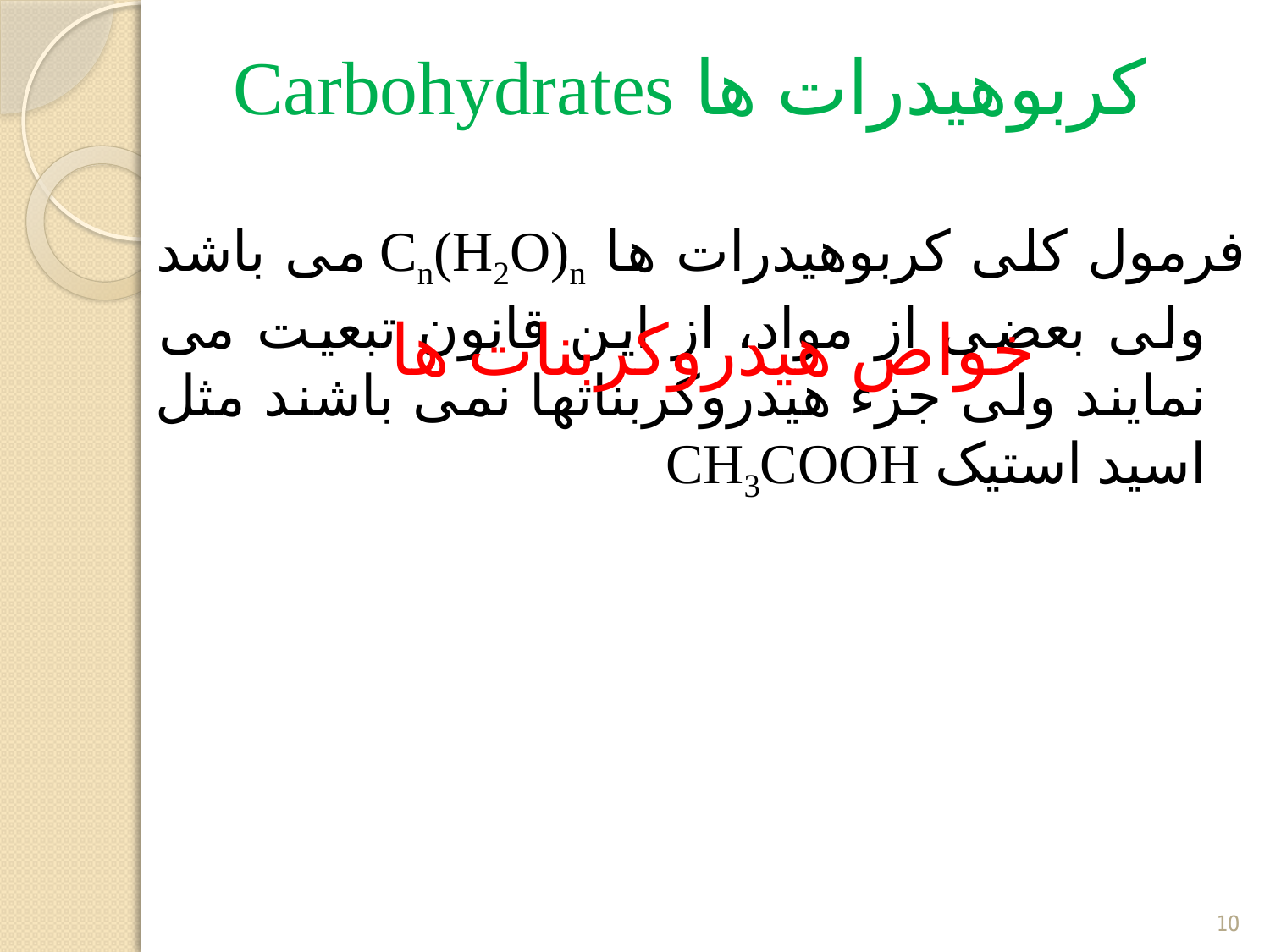

# کربوهیدرات ها Carbohydrates
خواص هیدروکربنات ها
فرمول کلی کربوهیدرات ها Cn(H2O)n می باشد ولی بعضی از مواد، از این قانون تبعیت می نمایند ولی جزء هیدروکربناتها نمی باشند مثل اسید استیک CH3COOH

10